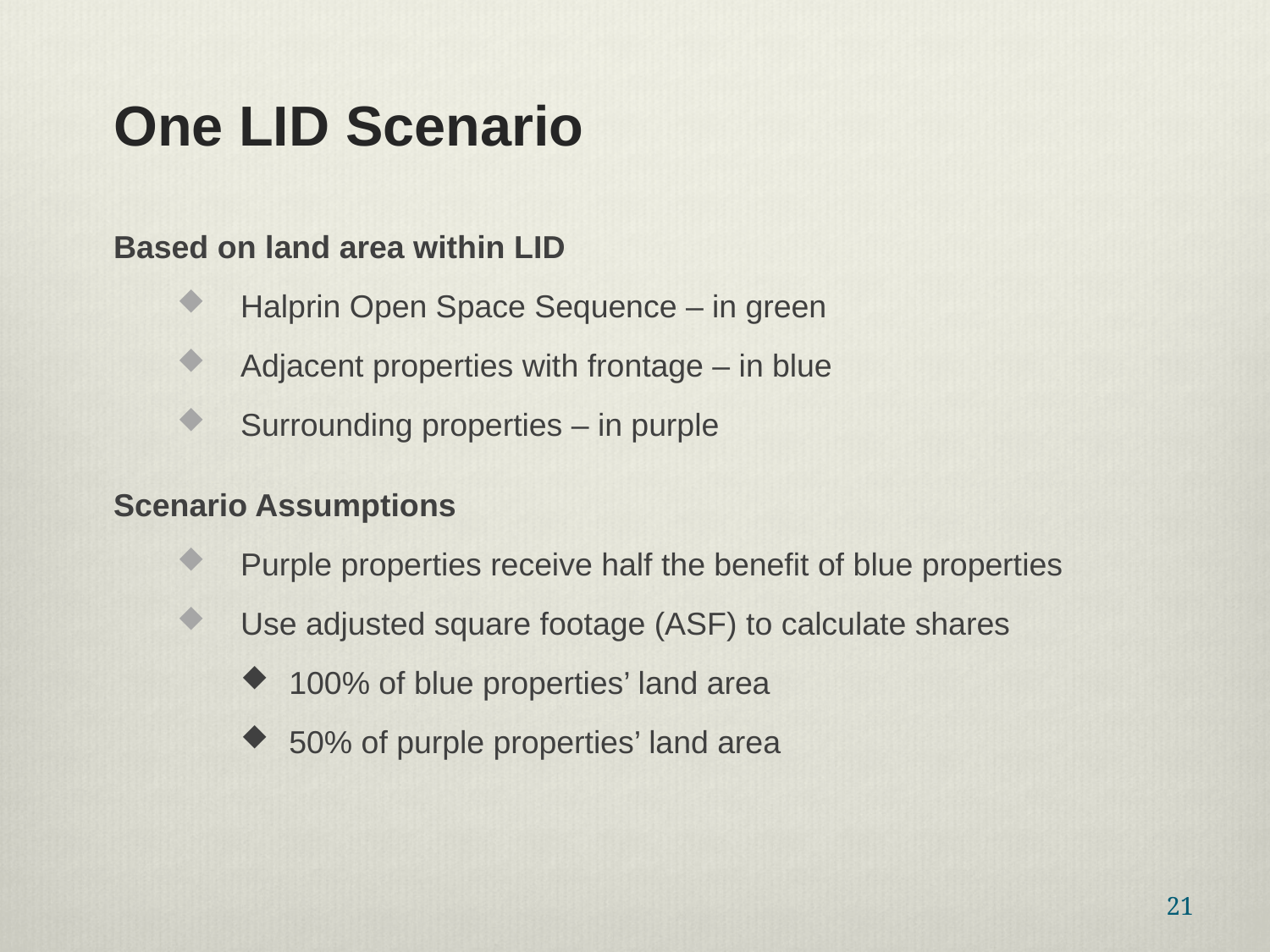

# One LID Scenario
Based on land area within LID
Halprin Open Space Sequence – in green
Adjacent properties with frontage – in blue
Surrounding properties – in purple
Scenario Assumptions
Purple properties receive half the benefit of blue properties
Use adjusted square footage (ASF) to calculate shares
100% of blue properties’ land area
50% of purple properties’ land area

21